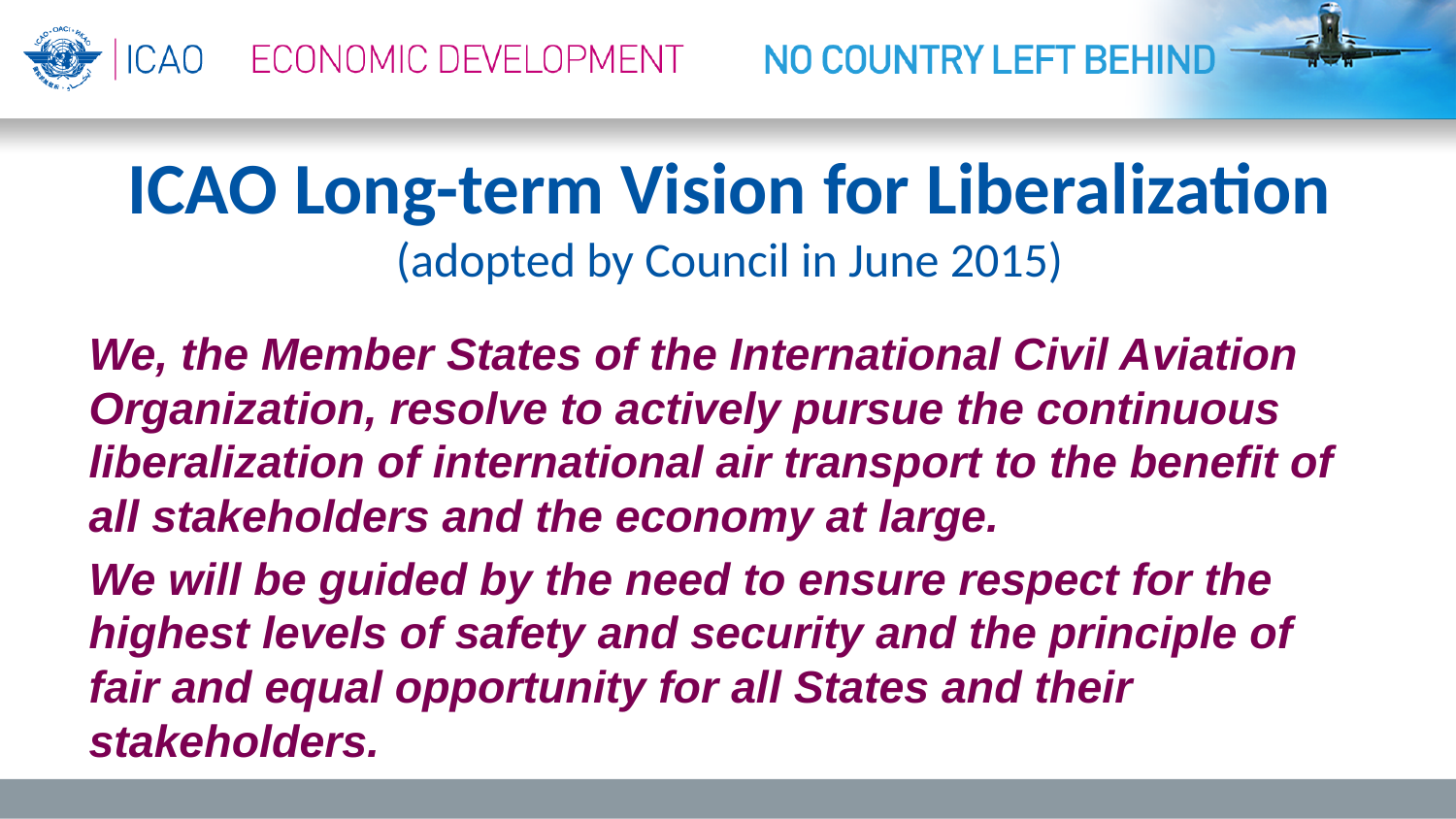

# ICAO Long-term Vision for Liberalization (adopted by Council in June 2015)
We, the Member States of the International Civil Aviation Organization, resolve to actively pursue the continuous liberalization of international air transport to the benefit of all stakeholders and the economy at large.
We will be guided by the need to ensure respect for the highest levels of safety and security and the principle of fair and equal opportunity for all States and their stakeholders.